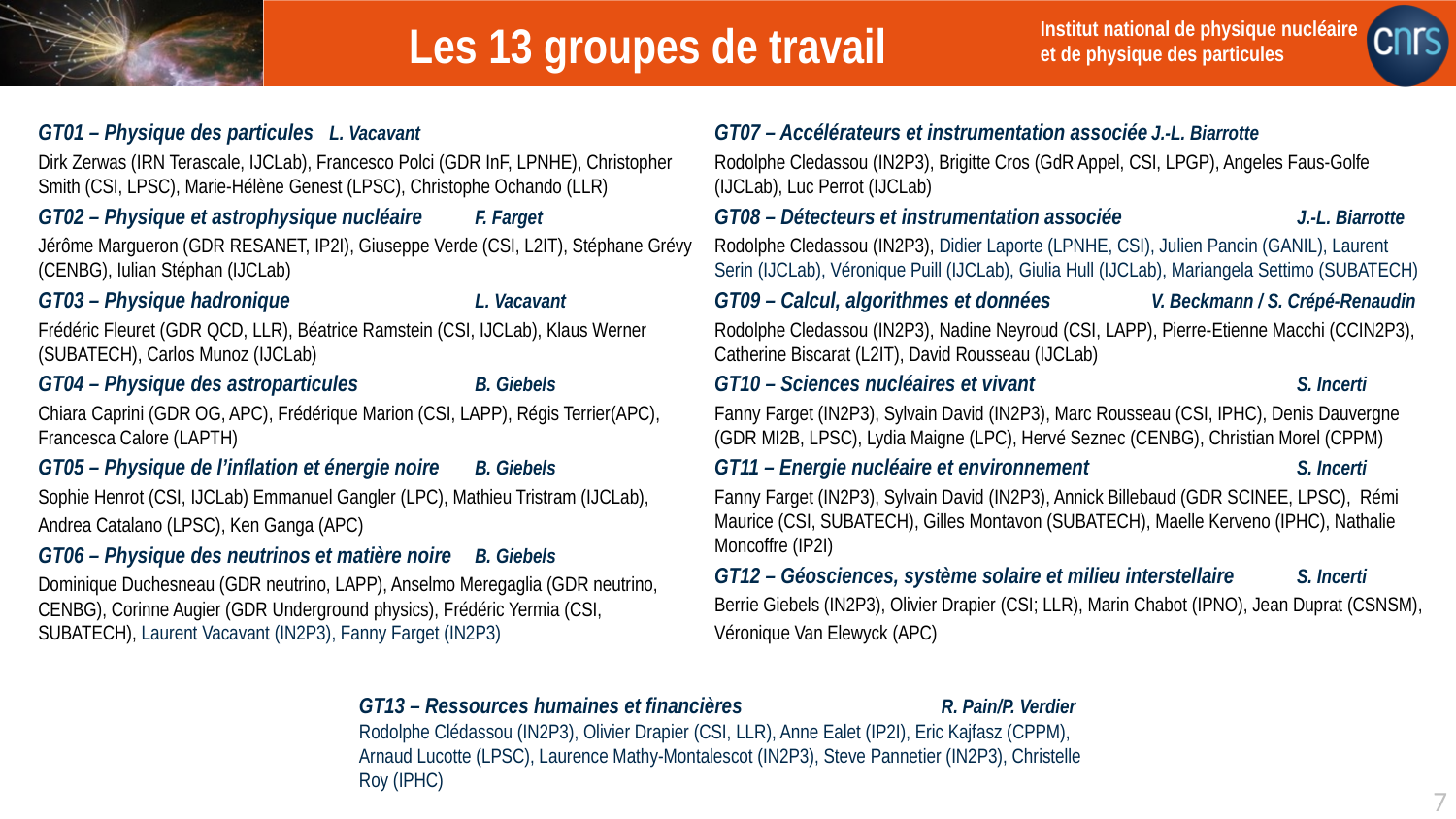

# Les 13 groupes de travail
GT01 – Physique des particules	L. Vacavant
Dirk Zerwas (IRN Terascale, IJCLab), Francesco Polci (GDR InF, LPNHE), Christopher Smith (CSI, LPSC), Marie-Hélène Genest (LPSC), Christophe Ochando (LLR)
GT02 – Physique et astrophysique nucléaire	F. Farget
Jérôme Margueron (GDR RESANET, IP2I), Giuseppe Verde (CSI, L2IT), Stéphane Grévy (CENBG), Iulian Stéphan (IJCLab)
GT03 – Physique hadronique		L. Vacavant
Frédéric Fleuret (GDR QCD, LLR), Béatrice Ramstein (CSI, IJCLab), Klaus Werner (SUBATECH), Carlos Munoz (IJCLab)
GT04 – Physique des astroparticules	B. Giebels
Chiara Caprini (GDR OG, APC), Frédérique Marion (CSI, LAPP), Régis Terrier(APC), Francesca Calore (LAPTH)
GT05 – Physique de l’inflation et énergie noire	B. Giebels
Sophie Henrot (CSI, IJCLab) Emmanuel Gangler (LPC), Mathieu Tristram (IJCLab),
Andrea Catalano (LPSC), Ken Ganga (APC)
GT06 – Physique des neutrinos et matière noire	B. Giebels
Dominique Duchesneau (GDR neutrino, LAPP), Anselmo Meregaglia (GDR neutrino, CENBG), Corinne Augier (GDR Underground physics), Frédéric Yermia (CSI, SUBATECH), Laurent Vacavant (IN2P3), Fanny Farget (IN2P3)

GT07 – Accélérateurs et instrumentation associée	J.-L. Biarrotte
Rodolphe Cledassou (IN2P3), Brigitte Cros (GdR Appel, CSI, LPGP), Angeles Faus-Golfe (IJCLab), Luc Perrot (IJCLab)
GT08 – Détecteurs et instrumentation associée		J.-L. Biarrotte
Rodolphe Cledassou (IN2P3), Didier Laporte (LPNHE, CSI), Julien Pancin (GANIL), Laurent Serin (IJCLab), Véronique Puill (IJCLab), Giulia Hull (IJCLab), Mariangela Settimo (SUBATECH)
GT09 – Calcul, algorithmes et données	V. Beckmann / S. Crépé-Renaudin
Rodolphe Cledassou (IN2P3), Nadine Neyroud (CSI, LAPP), Pierre-Etienne Macchi (CCIN2P3), Catherine Biscarat (L2IT), David Rousseau (IJCLab)
GT10 – Sciences nucléaires et vivant		S. Incerti
Fanny Farget (IN2P3), Sylvain David (IN2P3), Marc Rousseau (CSI, IPHC), Denis Dauvergne (GDR MI2B, LPSC), Lydia Maigne (LPC), Hervé Seznec (CENBG), Christian Morel (CPPM)
GT11 – Energie nucléaire et environnement		S. Incerti
Fanny Farget (IN2P3), Sylvain David (IN2P3), Annick Billebaud (GDR SCINEE, LPSC),  Rémi Maurice (CSI, SUBATECH), Gilles Montavon (SUBATECH), Maelle Kerveno (IPHC), Nathalie Moncoffre (IP2I)
GT12 – Géosciences, système solaire et milieu interstellaire 	S. Incerti
Berrie Giebels (IN2P3), Olivier Drapier (CSI; LLR), Marin Chabot (IPNO), Jean Duprat (CSNSM),
Véronique Van Elewyck (APC)
GT13 – Ressources humaines et financières 		R. Pain/P. Verdier
Rodolphe Clédassou (IN2P3), Olivier Drapier (CSI, LLR), Anne Ealet (IP2I), Eric Kajfasz (CPPM), Arnaud Lucotte (LPSC), Laurence Mathy-Montalescot (IN2P3), Steve Pannetier (IN2P3), Christelle Roy (IPHC)
7